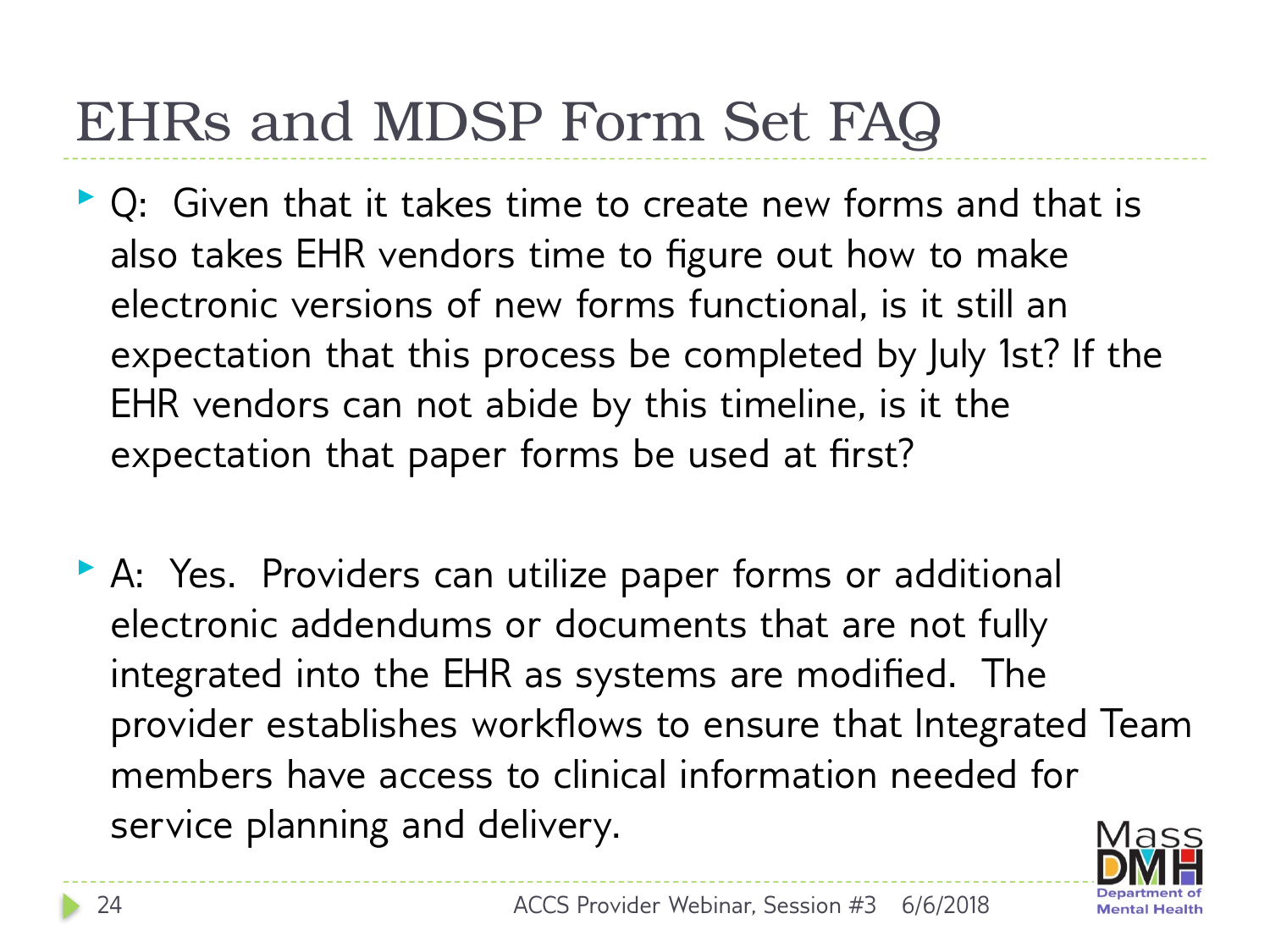

# EHRs and MDSP Form Set FAQ
Q:  Given that it takes time to create new forms and that is also takes EHR vendors time to figure out how to make electronic versions of new forms functional, is it still an expectation that this process be completed by July 1st? If the EHR vendors can not abide by this timeline, is it the expectation that paper forms be used at first?

A:  Yes.  Providers can utilize paper forms or additional electronic addendums or documents that are not fully integrated into the EHR as systems are modified.  The provider establishes workflows to ensure that Integrated Team members have access to clinical information needed for service planning and delivery.
24
ACCS Provider Webinar, Session #3
6/6/2018